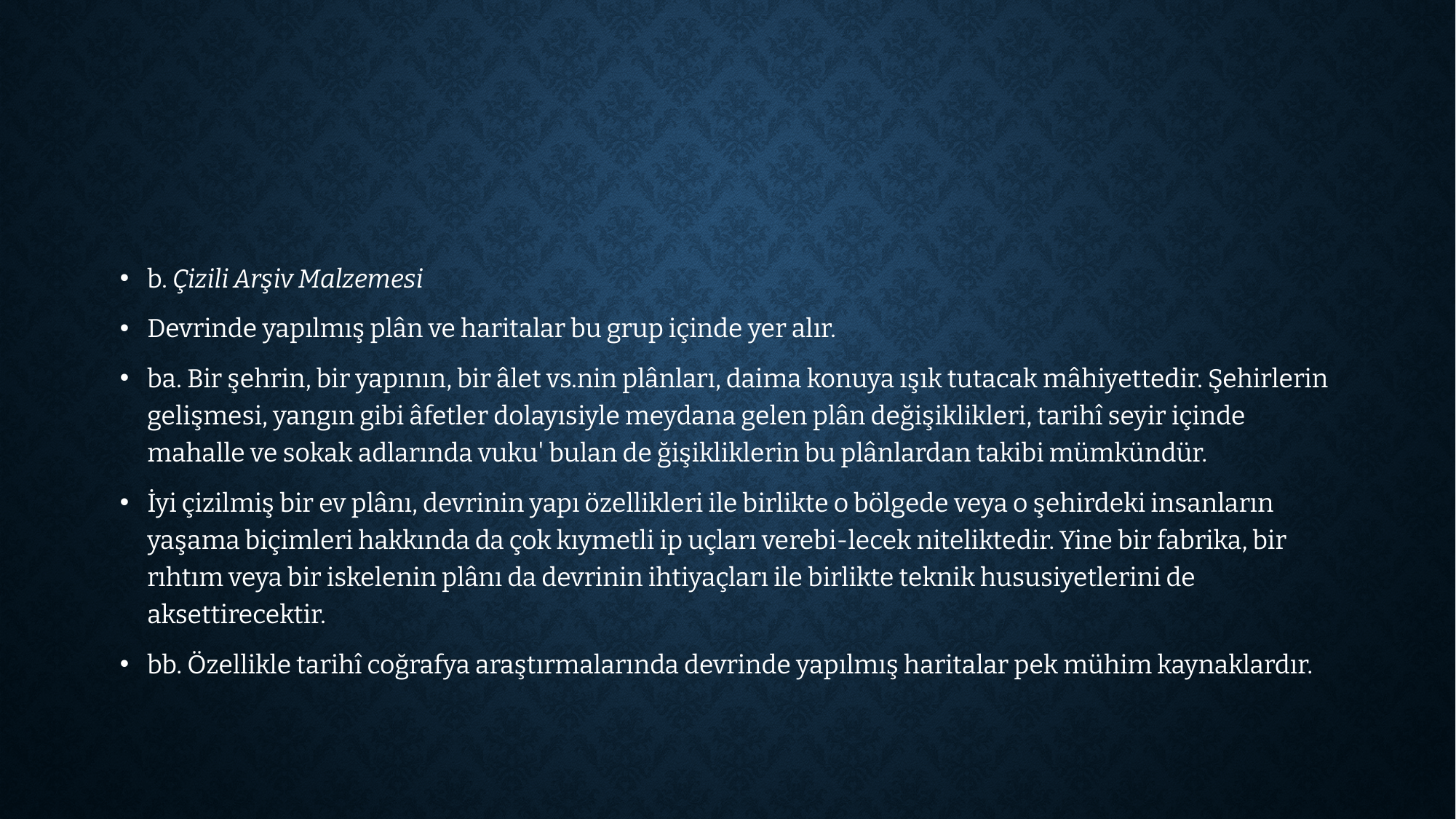

#
b. Çizili Arşiv Malzemesi
Devrinde yapılmış plân ve haritalar bu grup içinde yer alır.
ba. Bir şehrin, bir yapının, bir âlet vs.nin plânları, daima konuya ışık tutacak mâhiyettedir. Şehirlerin gelişmesi, yangın gibi âfetler dolayısiyle meydana gelen plân değişiklikleri, tarihî seyir içinde mahalle ve sokak adlarında vuku' bulan de ğişikliklerin bu plânlardan takibi mümkündür.
İyi çizilmiş bir ev plânı, devrinin yapı özellikleri ile birlikte o bölgede veya o şehirdeki insanların yaşama biçimleri hakkında da çok kıymetli ip uçları verebi-lecek niteliktedir. Yine bir fabrika, bir rıhtım veya bir iskelenin plânı da devrinin ihtiyaçları ile birlikte teknik hususiyetlerini de aksettirecektir.
bb. Özellikle tarihî coğrafya araştırmalarında devrinde yapılmış haritalar pek mühim kaynaklardır.